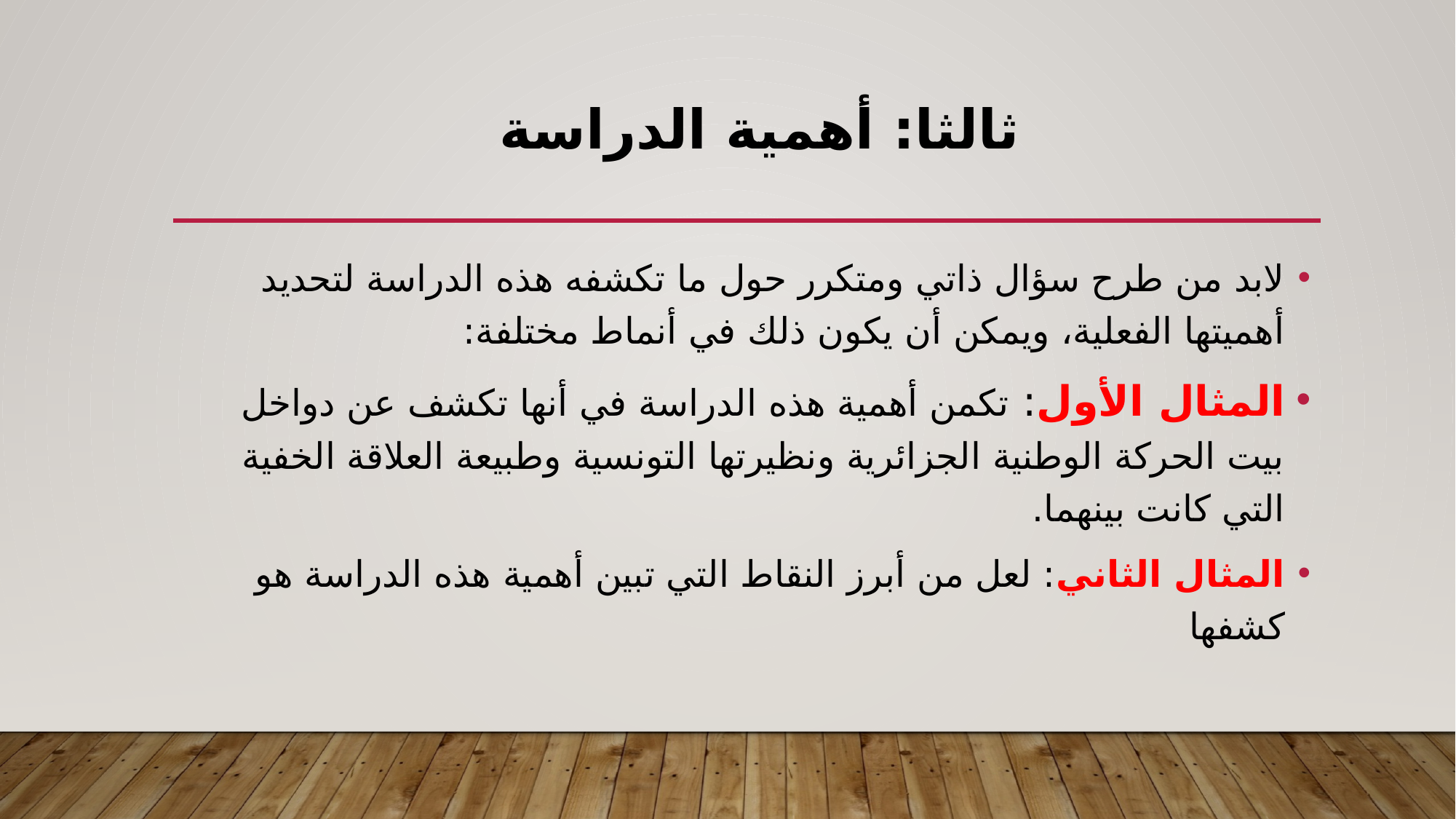

# ثالثا: أهمية الدراسة
لابد من طرح سؤال ذاتي ومتكرر حول ما تكشفه هذه الدراسة لتحديد أهميتها الفعلية، ويمكن أن يكون ذلك في أنماط مختلفة:
المثال الأول: تكمن أهمية هذه الدراسة في أنها تكشف عن دواخل بيت الحركة الوطنية الجزائرية ونظيرتها التونسية وطبيعة العلاقة الخفية التي كانت بينهما.
المثال الثاني: لعل من أبرز النقاط التي تبين أهمية هذه الدراسة هو كشفها